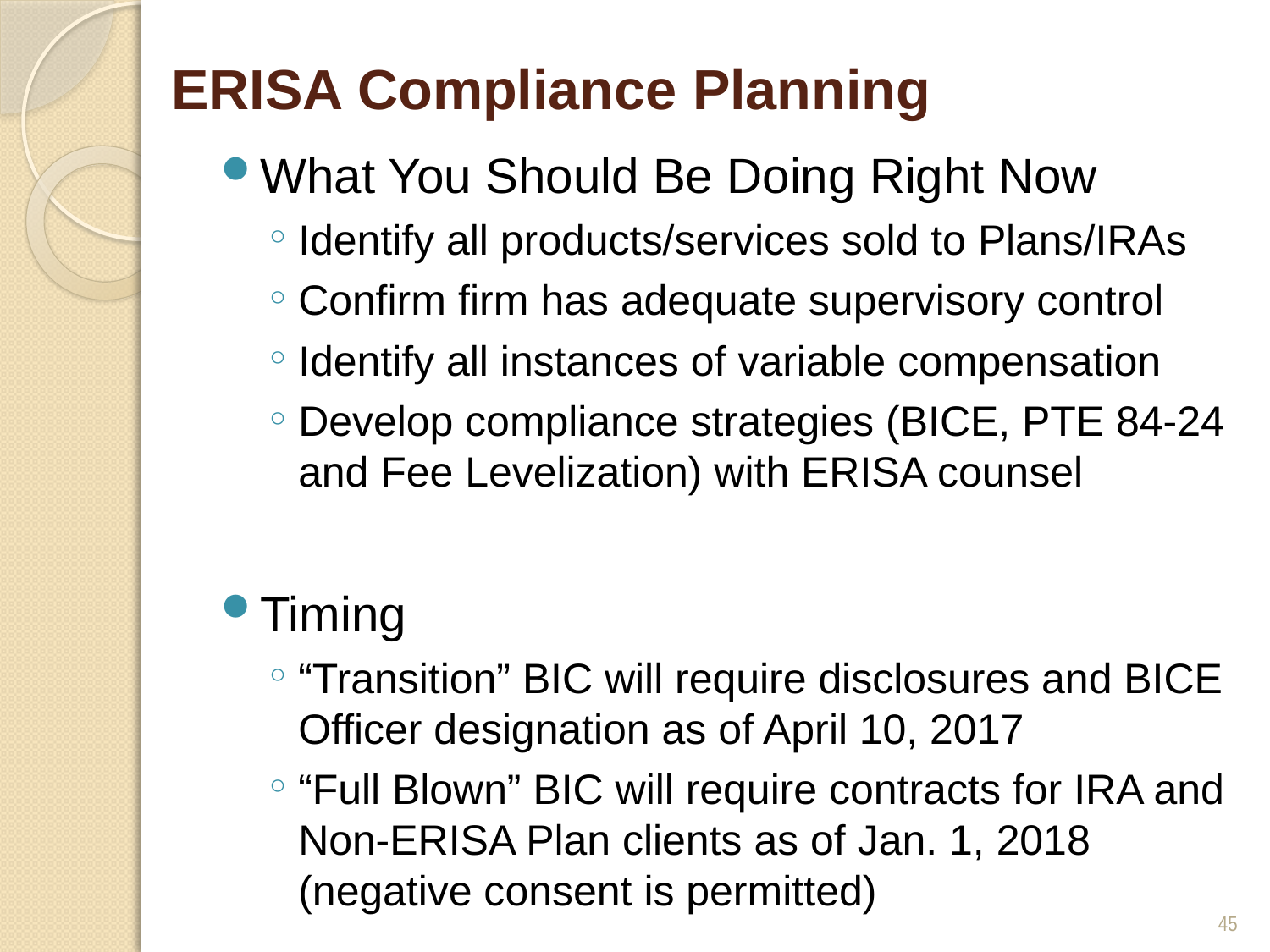

# ERISA Compliance Planning
What You Should Be Doing Right Now
Identify all products/services sold to Plans/IRAs
Confirm firm has adequate supervisory control
Identify all instances of variable compensation
Develop compliance strategies (BICE, PTE 84-24 and Fee Levelization) with ERISA counsel

Timing
“Transition” BIC will require disclosures and BICE Officer designation as of April 10, 2017
“Full Blown” BIC will require contracts for IRA and Non-ERISA Plan clients as of Jan. 1, 2018 (negative consent is permitted)

45